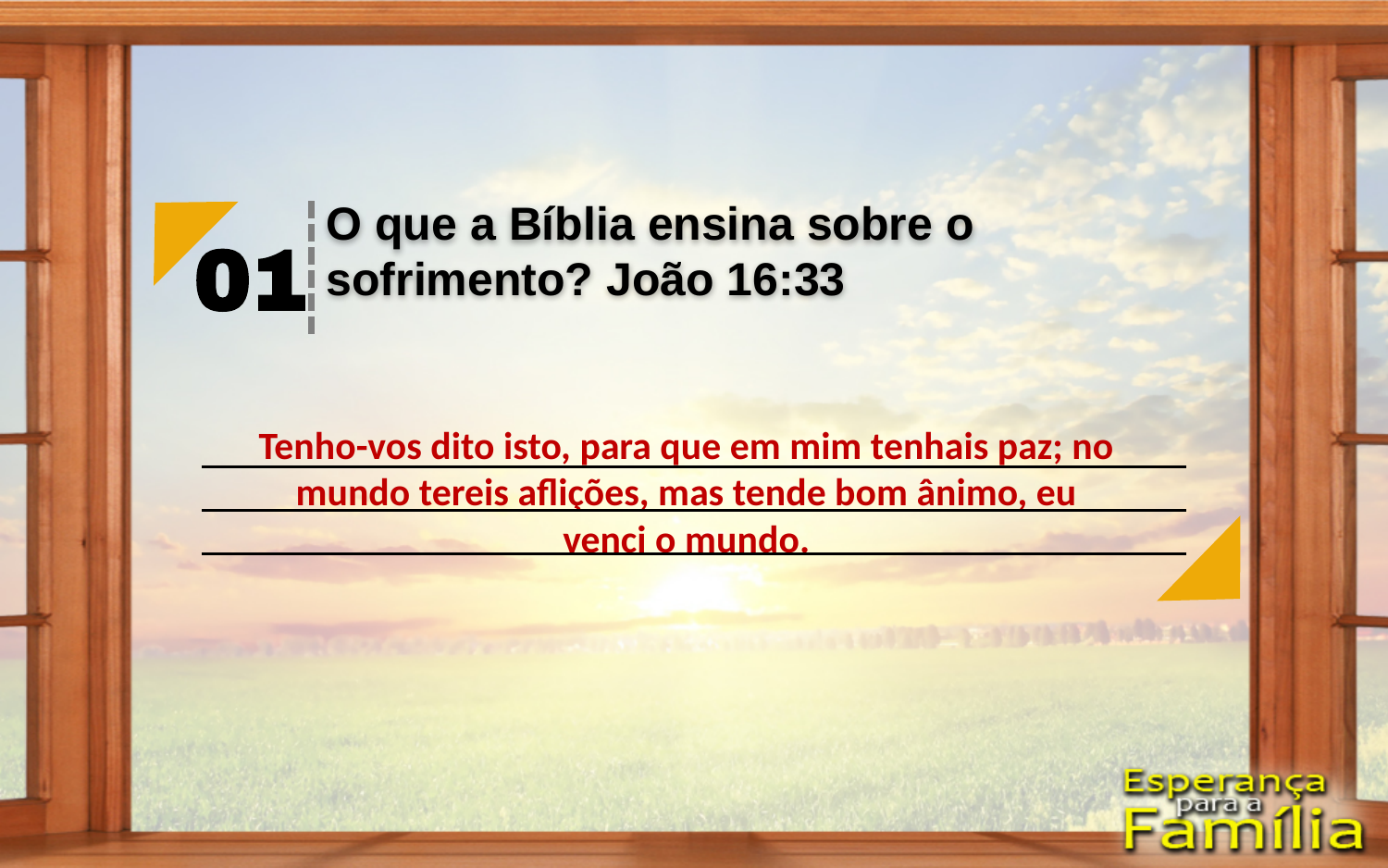

O que a Bíblia ensina sobre o sofrimento? João 16:33

01
Tenho-vos dito isto, para que em mim tenhais paz; no mundo tereis aflições, mas tende bom ânimo, eu venci o mundo.